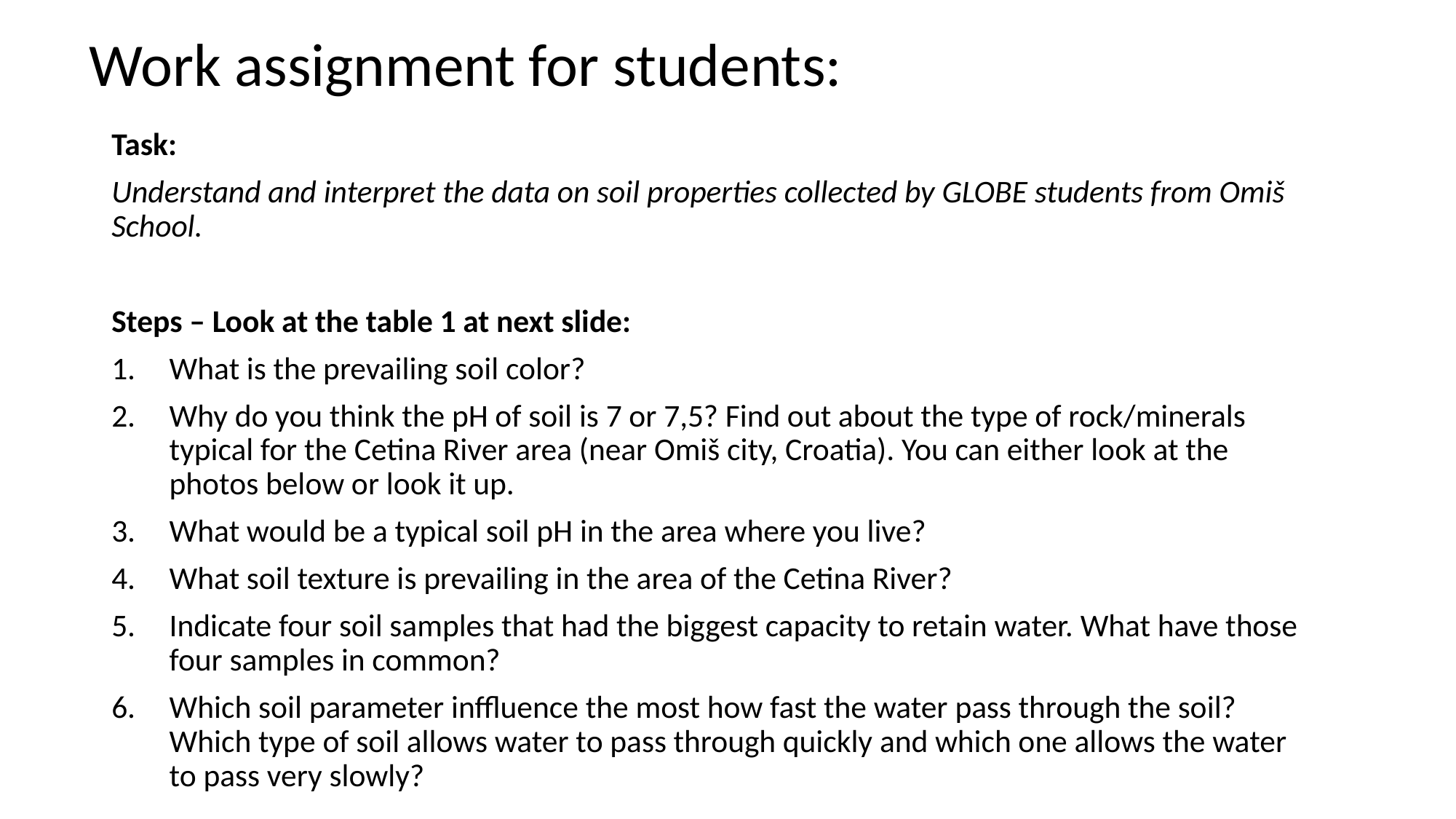

# Work assignment for students:
Task:
Understand and interpret the data on soil properties collected by GLOBE students from Omiš School.

Steps – Look at the table 1 at next slide:
What is the prevailing soil color?
Why do you think the pH of soil is 7 or 7,5? Find out about the type of rock/minerals typical for the Cetina River area (near Omiš city, Croatia). You can either look at the photos below or look it up.
What would be a typical soil pH in the area where you live?
What soil texture is prevailing in the area of the Cetina River?
Indicate four soil samples that had the biggest capacity to retain water. What have those four samples in common?
Which soil parameter inffluence the most how fast the water pass through the soil? Which type of soil allows water to pass through quickly and which one allows the water to pass very slowly?